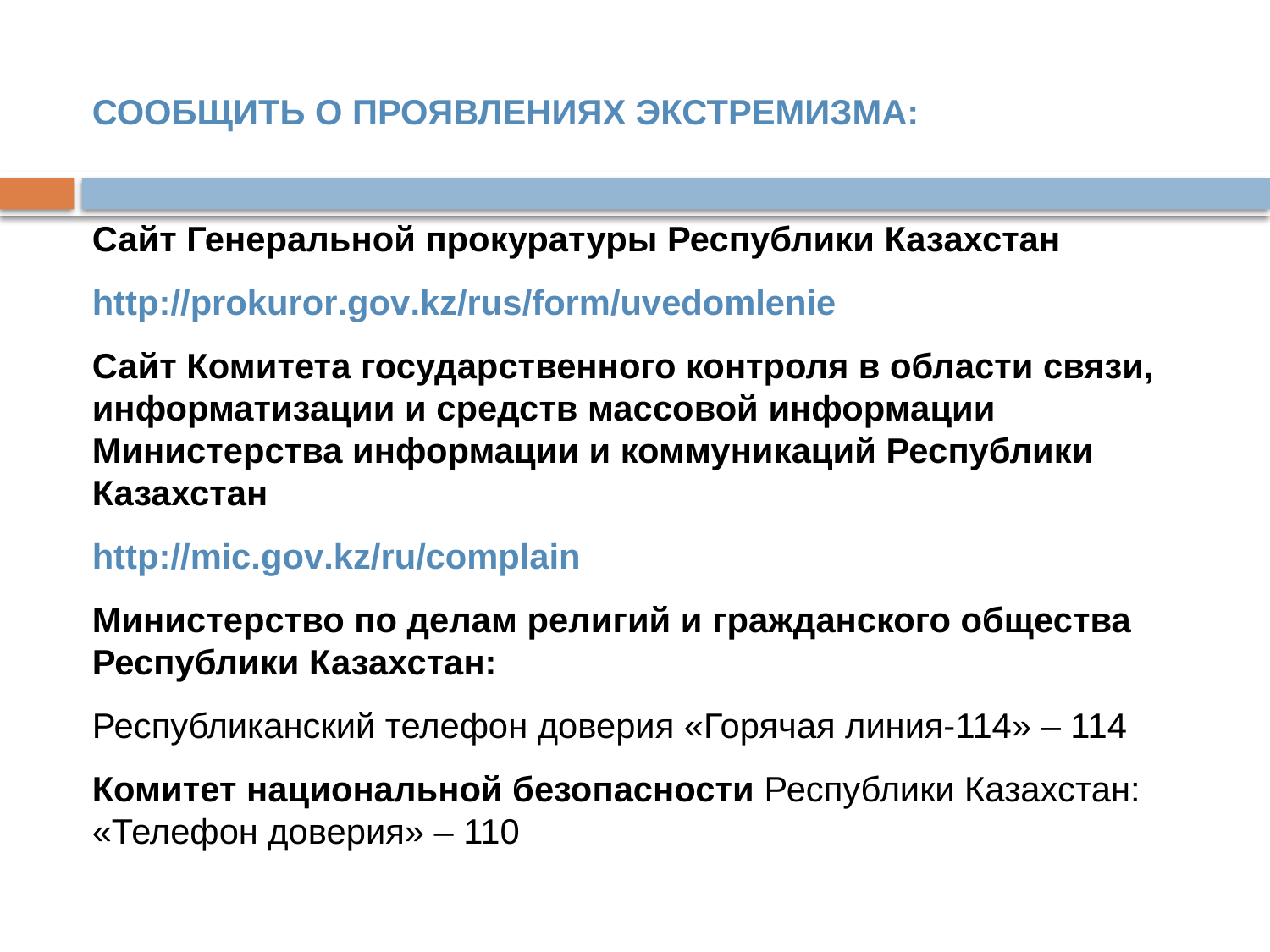

Сообщить о проявлениях экстремизма:

Сайт Генеральной прокуратуры Республики Казахстан
http://prokuror.gov.kz/rus/form/uvedomlenie
Сайт Комитета государственного контроля в области связи, информатизации и средств массовой информации Министерства информации и коммуникаций Республики Казахстан
http://mic.gov.kz/ru/complain
Министерство по делам религий и гражданского общества Республики Казахстан:
Республиканский телефон доверия «Горячая линия-114» – 114
Комитет национальной безопасности Республики Казахстан: «Телефон доверия» – 110